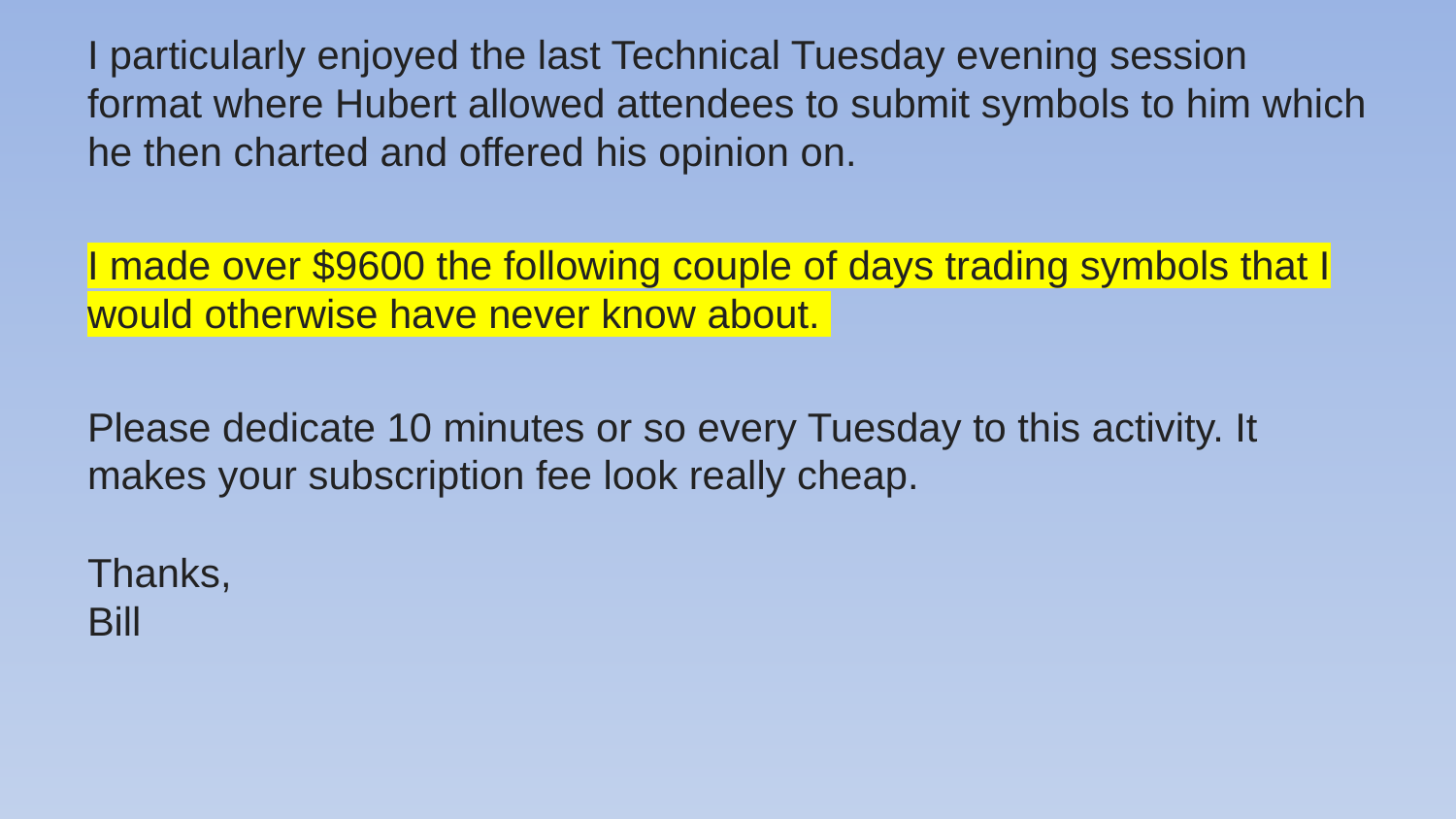

I particularly enjoyed the last Technical Tuesday evening session format where Hubert allowed attendees to submit symbols to him which he then charted and offered his opinion on.

I made over $9600 the following couple of days trading symbols that I would otherwise have never know about.

Please dedicate 10 minutes or so every Tuesday to this activity. It makes your subscription fee look really cheap.
Thanks,
Bill